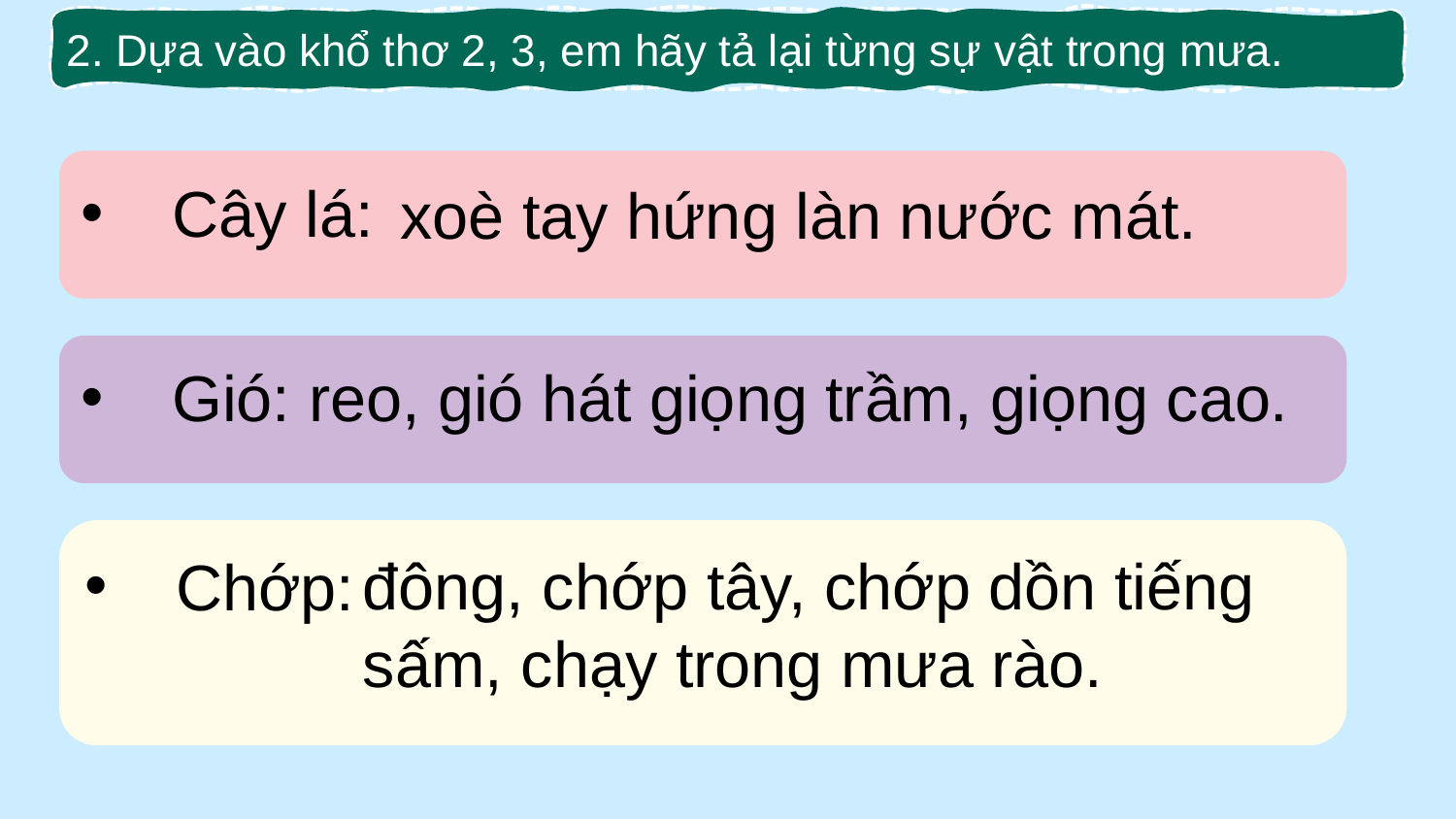

2. Dựa vào khổ thơ 2, 3, em hãy tả lại từng sự vật trong mưa.
Cây lá:
xoè tay hứng làn nước mát.

Gió:
reo, gió hát giọng trầm, giọng cao.
Chớp:

đông, chớp tây, chớp dồn tiếng sấm, chạy trong mưa rào.